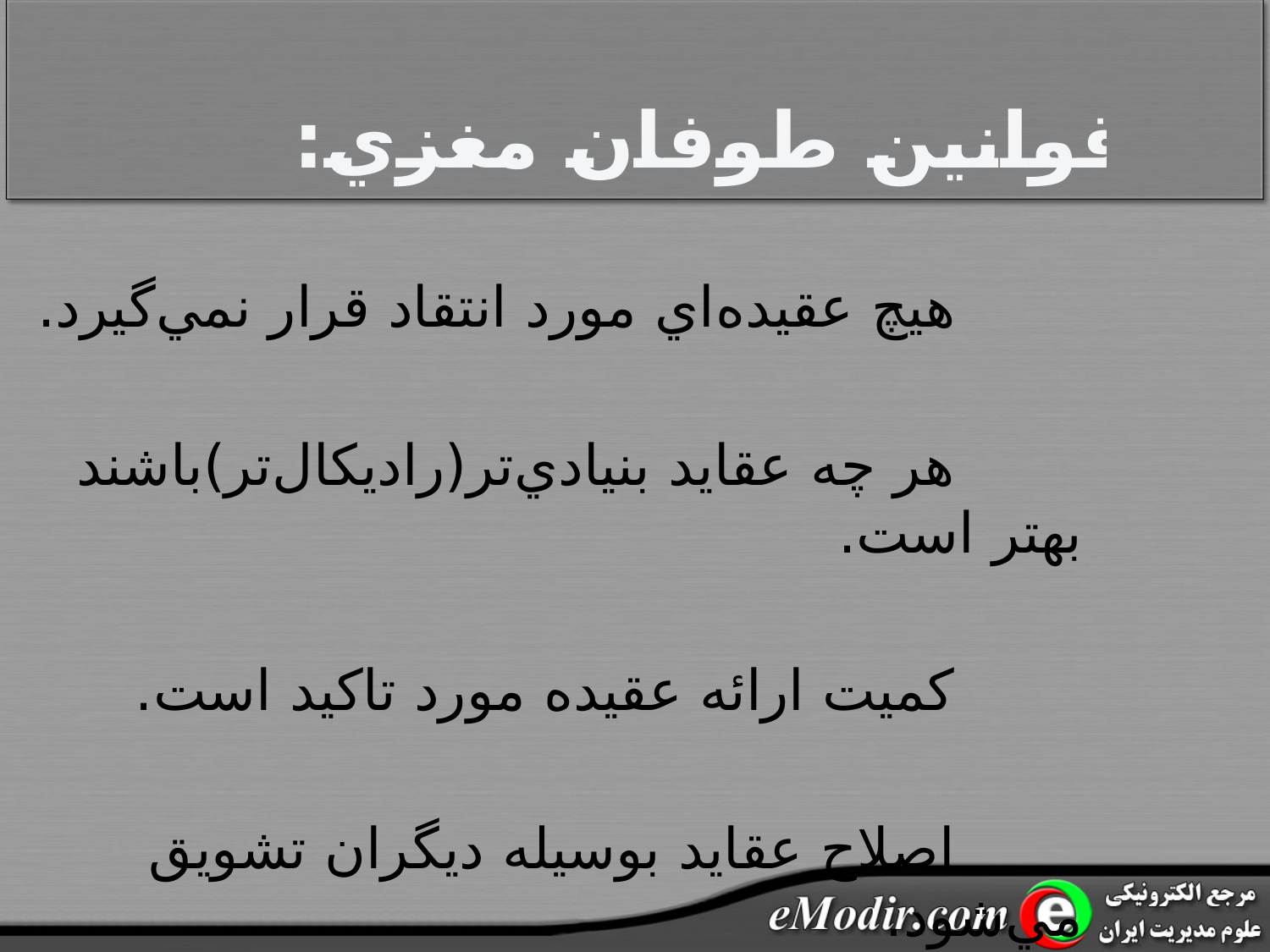

قوانين طوفان مغزي:
			هيچ عقيده‌اي مورد انتقاد قرار نمي‌گيرد.

			هر چه عقايد بنيادي‌تر(راديکال‌تر)باشند بهتر است.

			کميت ارائه عقيده مورد تاکيد است.

			اصلاح عقايد بوسيله ديگران تشويق مي‌شود.